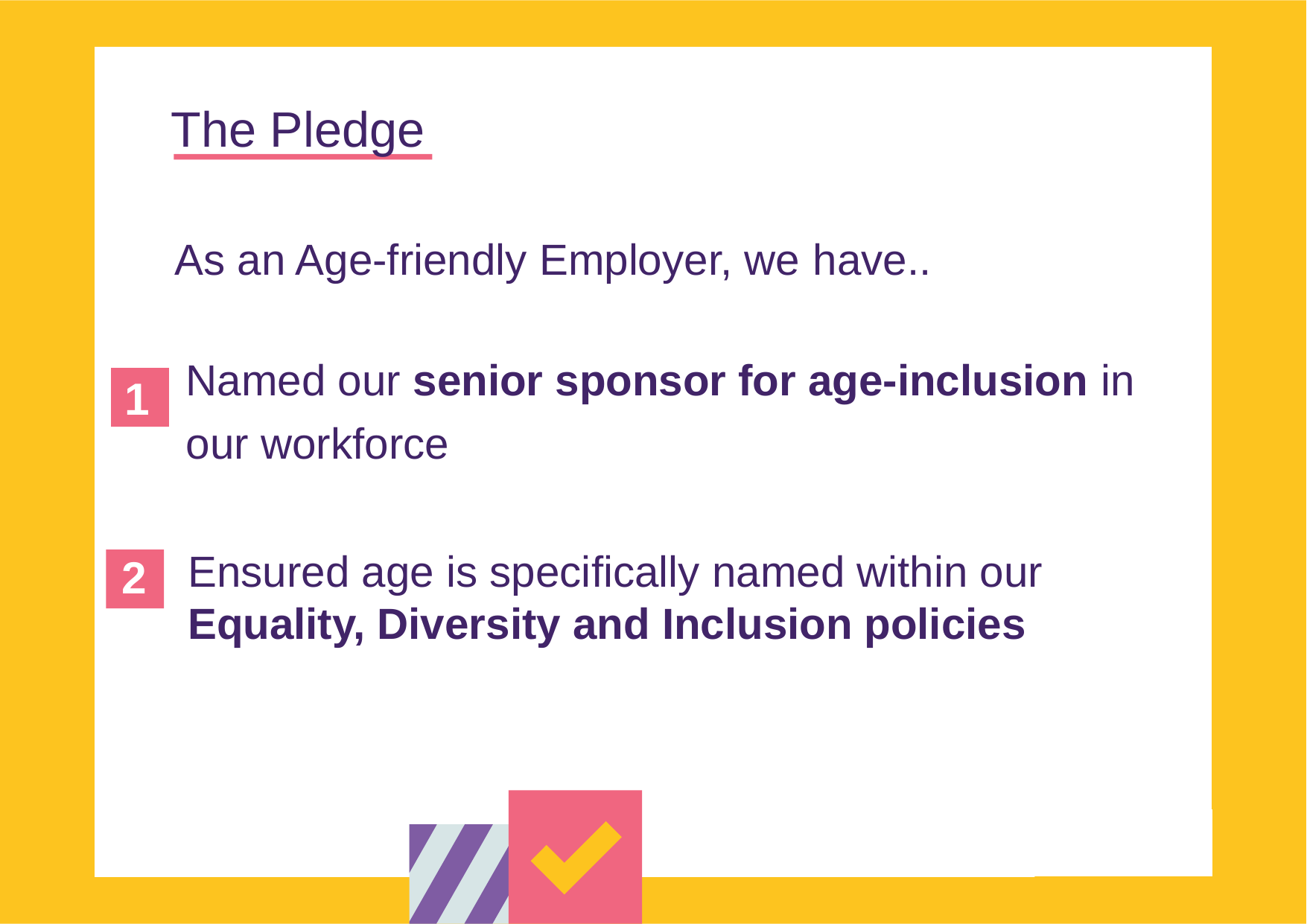

# The Pledge

As an Age-friendly Employer, we have..
1
Named our senior sponsor for age-inclusion in our workforce

1

Ensured age is specifically named within our Equality, Diversity and Inclusion policies
2